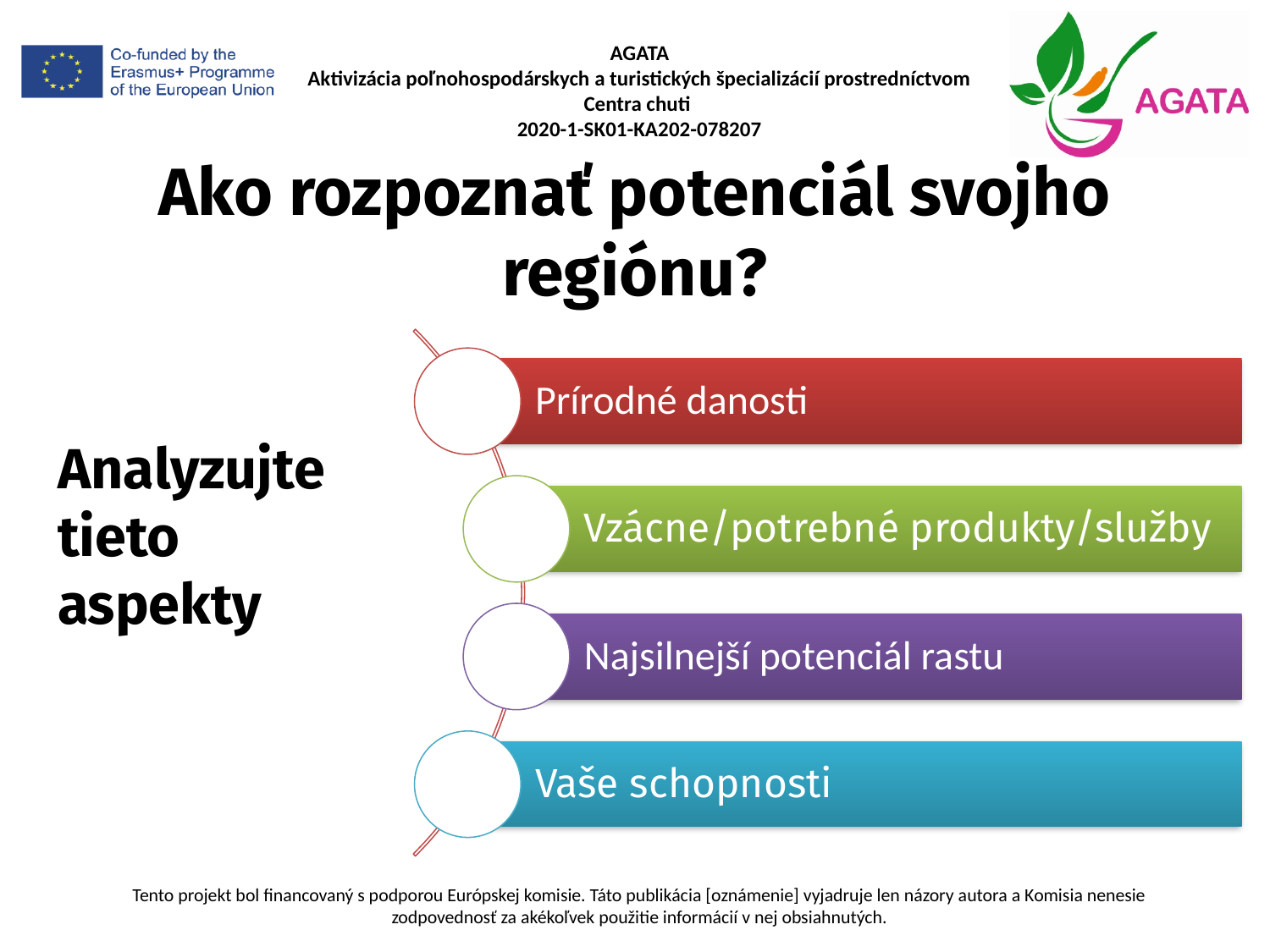

# Ako rozpoznať potenciál svojho regiónu?
Prírodné danosti
Vzácne/potrebné produkty/služby
Najsilnejší potenciál rastu
Vaše schopnosti
Analyzujte tieto aspekty